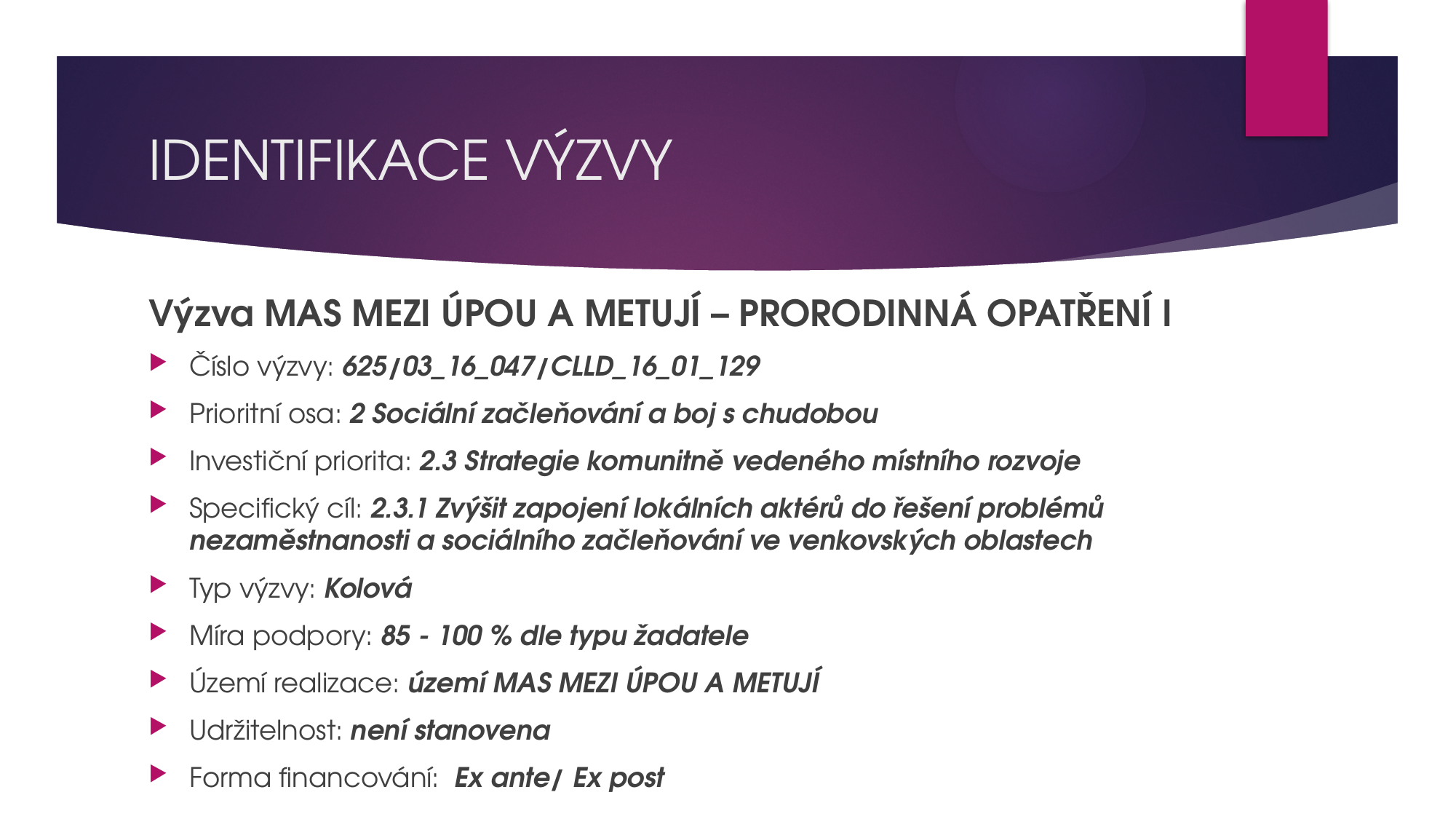

# IDENTIFIKACE VÝZVY
Výzva MAS MEZI ÚPOU A METUJÍ – PRORODINNÁ OPATŘENÍ I
Číslo výzvy: 625/03_16_047/CLLD_16_01_129
Prioritní osa: 2 Sociální začleňování a boj s chudobou
Investiční priorita: 2.3 Strategie komunitně vedeného místního rozvoje
Specifický cíl: 2.3.1 Zvýšit zapojení lokálních aktérů do řešení problémů nezaměstnanosti a sociálního začleňování ve venkovských oblastech
Typ výzvy: Kolová
Míra podpory: 85 - 100 % dle typu žadatele
Území realizace: území MAS MEZI ÚPOU A METUJÍ
Udržitelnost: není stanovena
Forma financování:  Ex ante/ Ex post